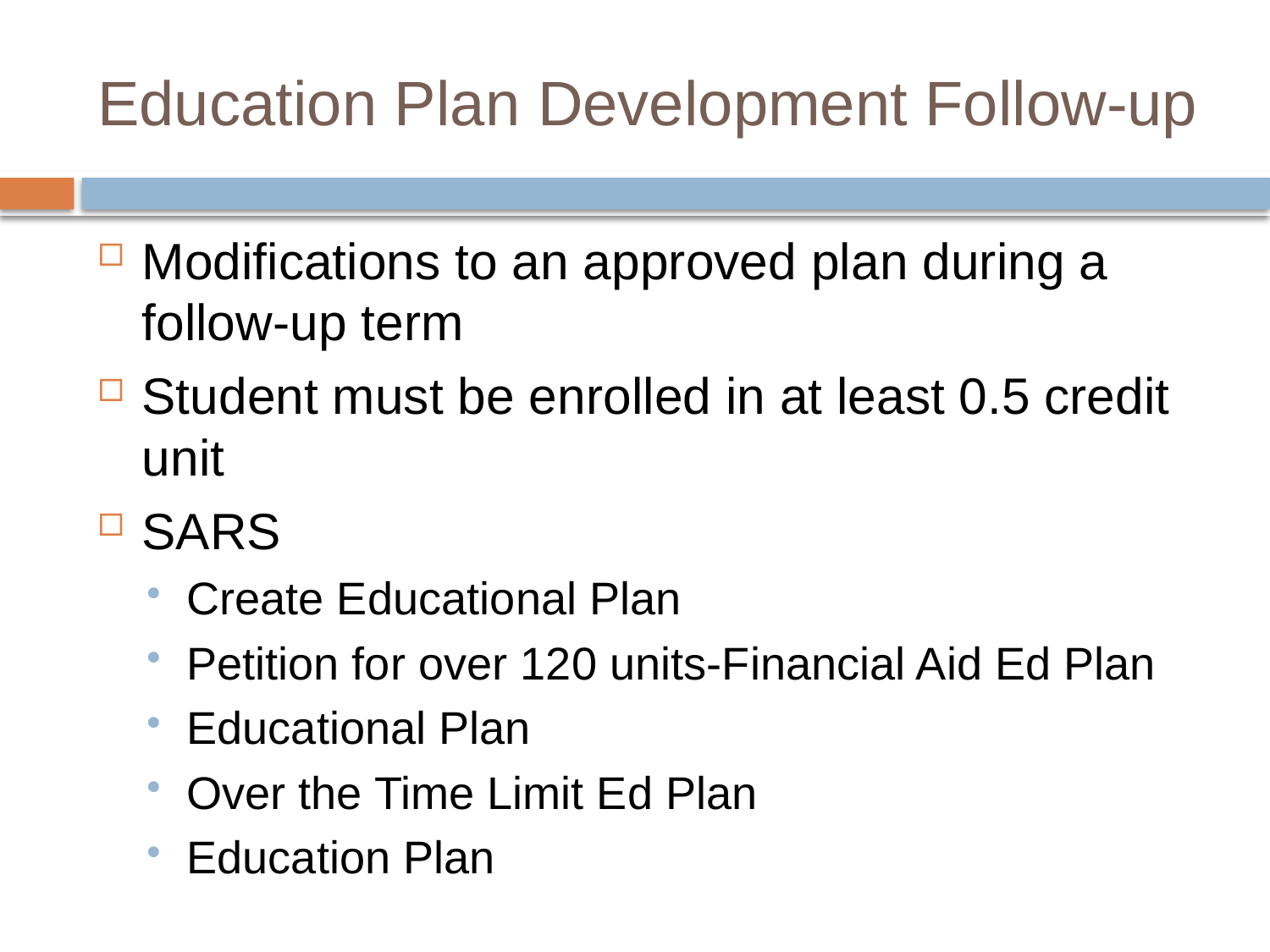

# Education Plan Development Follow-up
Modifications to an approved plan during a follow-up term
Student must be enrolled in at least 0.5 credit unit
SARS
Create Educational Plan
Petition for over 120 units-Financial Aid Ed Plan
Educational Plan
Over the Time Limit Ed Plan
Education Plan